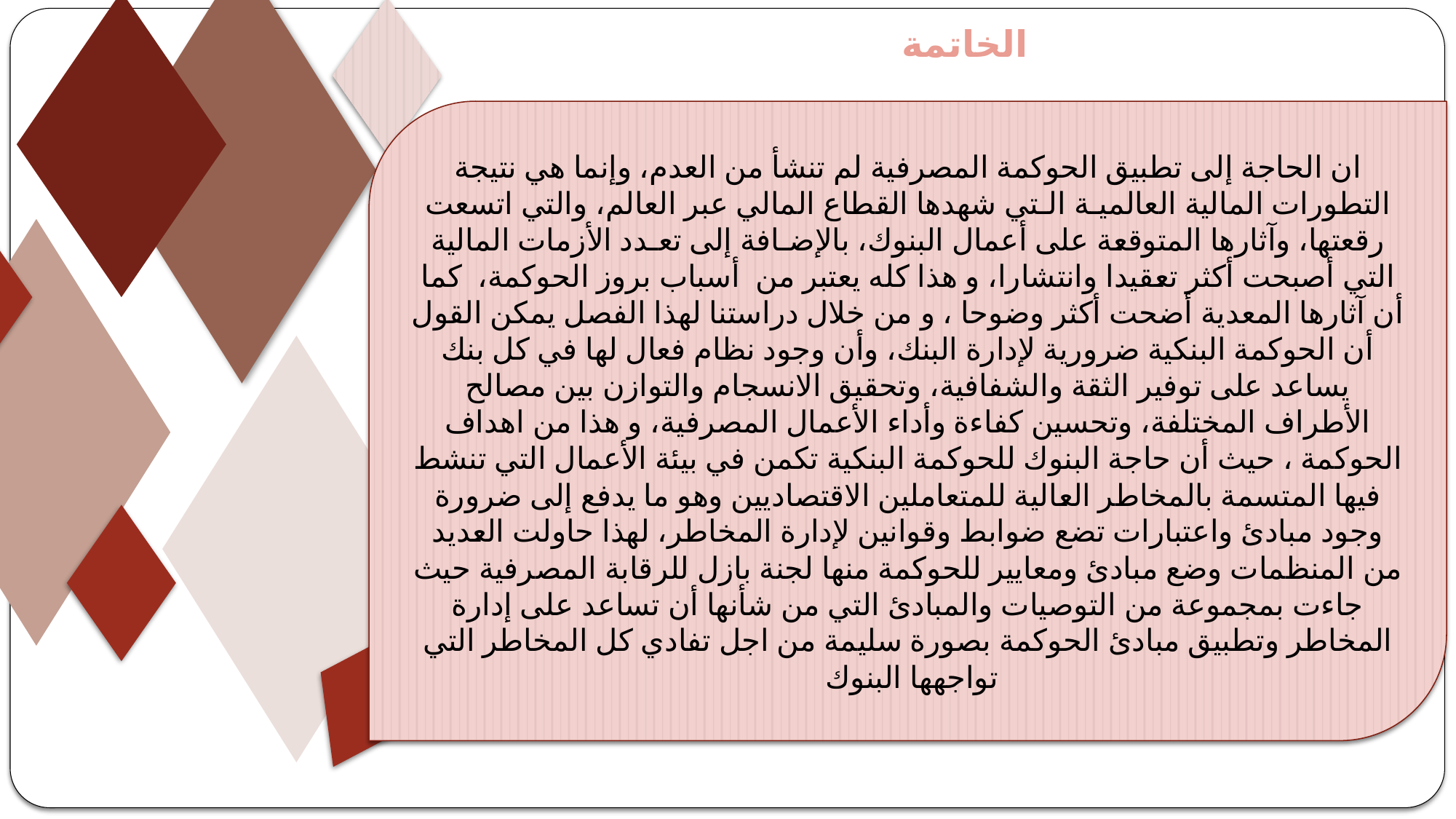

الخاتمة
ان الحاجة إلى تطبيق الحوكمة المصرفية لم تنشأ من العدم، وإنما هي نتيجة التطورات المالية العالميـة الـتي شهدها القطاع المالي عبر العالم، والتي اتسعت رقعتها، وآثارها المتوقعة على أعمال البنوك، بالإضـافة إلى تعـدد الأزمات المالية التي أصبحت أكثر تعقيدا وانتشارا، و هذا كله يعتبر من  أسباب بروز الحوكمة،  كما أن آثارها المعدية أضحت أكثر وضوحا ، و من خلال دراستنا لهذا الفصل يمكن القول أن الحوكمة البنكية ضرورية لإدارة البنك، وأن وجود نظام فعال لها في كل بنك يساعد على توفير الثقة والشفافية، وتحقيق الانسجام والتوازن بين مصالح الأطراف المختلفة، وتحسين كفاءة وأداء الأعمال المصرفية، و هذا من اهداف الحوكمة ، حيث أن حاجة البنوك للحوكمة البنكية تكمن في بيئة الأعمال التي تنشط فيها المتسمة بالمخاطر العالية للمتعاملين الاقتصاديين وهو ما يدفع إلى ضرورة وجود مبادئ واعتبارات تضع ضوابط وقوانين لإدارة المخاطر، لهذا حاولت العديد من المنظمات وضع مبادئ ومعايير للحوكمة منها لجنة بازل للرقابة المصرفية حيث جاءت بمجموعة من التوصيات والمبادئ التي من شأنها أن تساعد على إدارة المخاطر وتطبيق مبادئ الحوكمة بصورة سليمة من اجل تفادي كل المخاطر التي تواجهها البنوك